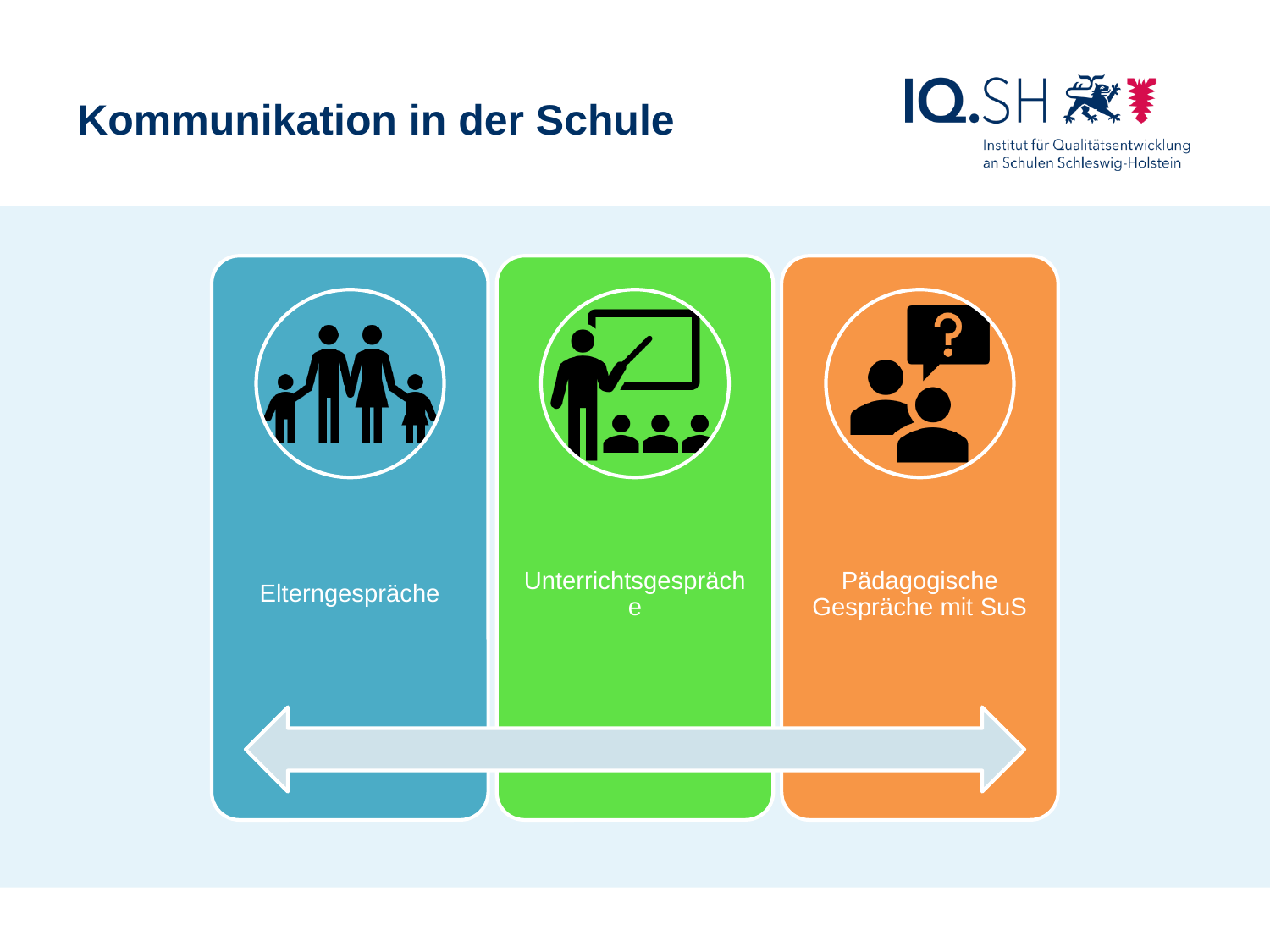

Kommunikation in der Schule
Elterngespräche
Unterrichtsgespräche
Pädagogische Gespräche mit SuS
Schulrecht Gym/GemS, Sebastian Marcks, Kronshagen, 9.11.2016